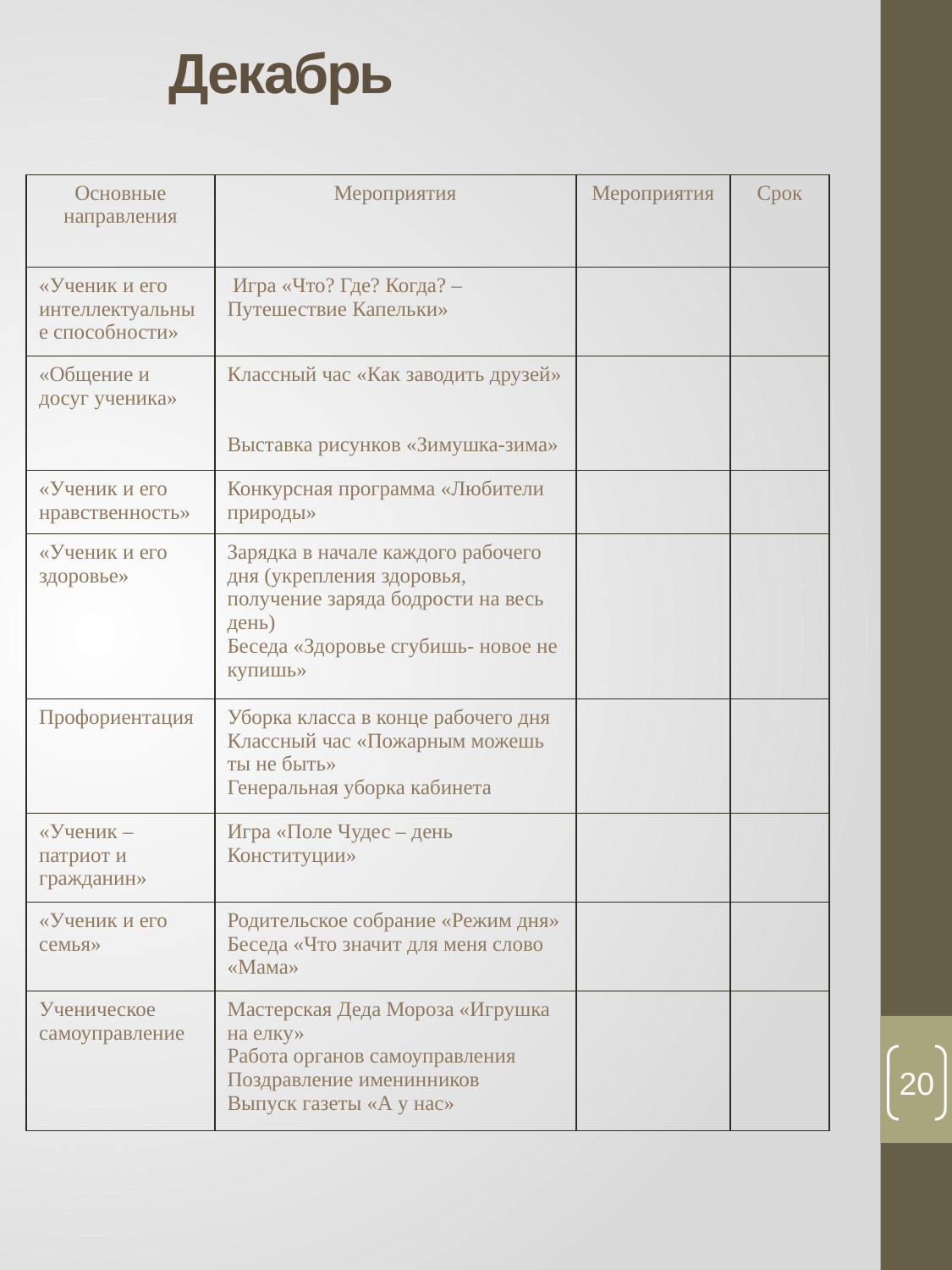

# Декабрь
| Основные направления | Мероприятия | Мероприятия | Срок |
| --- | --- | --- | --- |
| «Ученик и его интеллектуальные способности» | Игра «Что? Где? Когда? – Путешествие Капельки» |  |  |
| «Общение и досуг ученика» | Классный час «Как заводить друзей» Выставка рисунков «Зимушка-зима» |  |  |
| «Ученик и его нравственность» | Конкурсная программа «Любители природы» |  |  |
| «Ученик и его здоровье» | Зарядка в начале каждого рабочего дня (укрепления здоровья, получение заряда бодрости на весь день) Беседа «Здоровье сгубишь- новое не купишь» |  |  |
| Профориентация | Уборка класса в конце рабочего дня Классный час «Пожарным можешь ты не быть» Генеральная уборка кабинета |  |  |
| «Ученик – патриот и гражданин» | Игра «Поле Чудес – день Конституции» |  |  |
| «Ученик и его семья» | Родительское собрание «Режим дня» Беседа «Что значит для меня слово «Мама» |  |  |
| Ученическое самоуправление | Мастерская Деда Мороза «Игрушка на елку» Работа органов самоуправления Поздравление именинников Выпуск газеты «А у нас» |  |  |
20